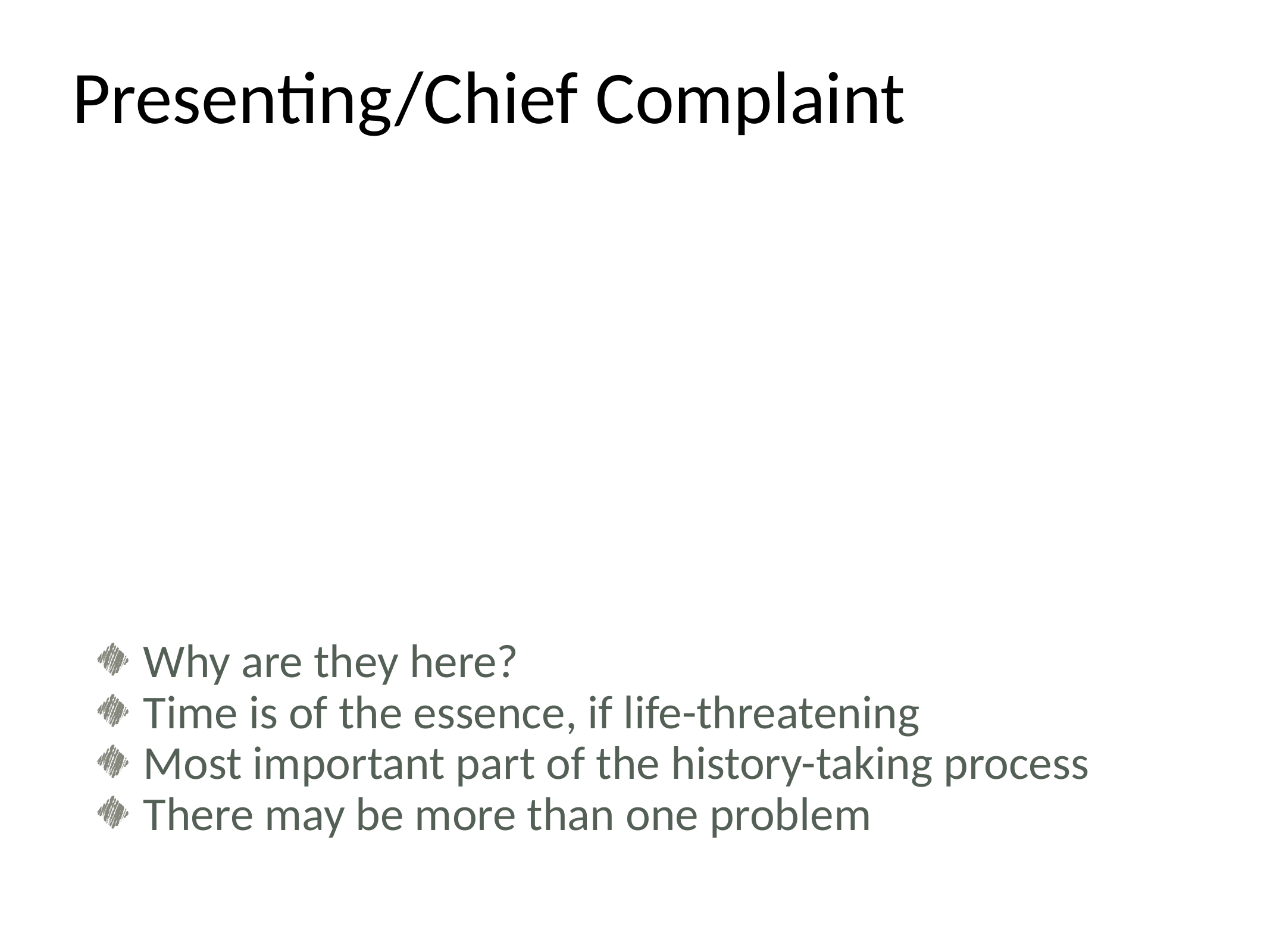

# Presenting/Chief Complaint
Why are they here?
Time is of the essence, if life-threatening
Most important part of the history-taking process
There may be more than one problem
21